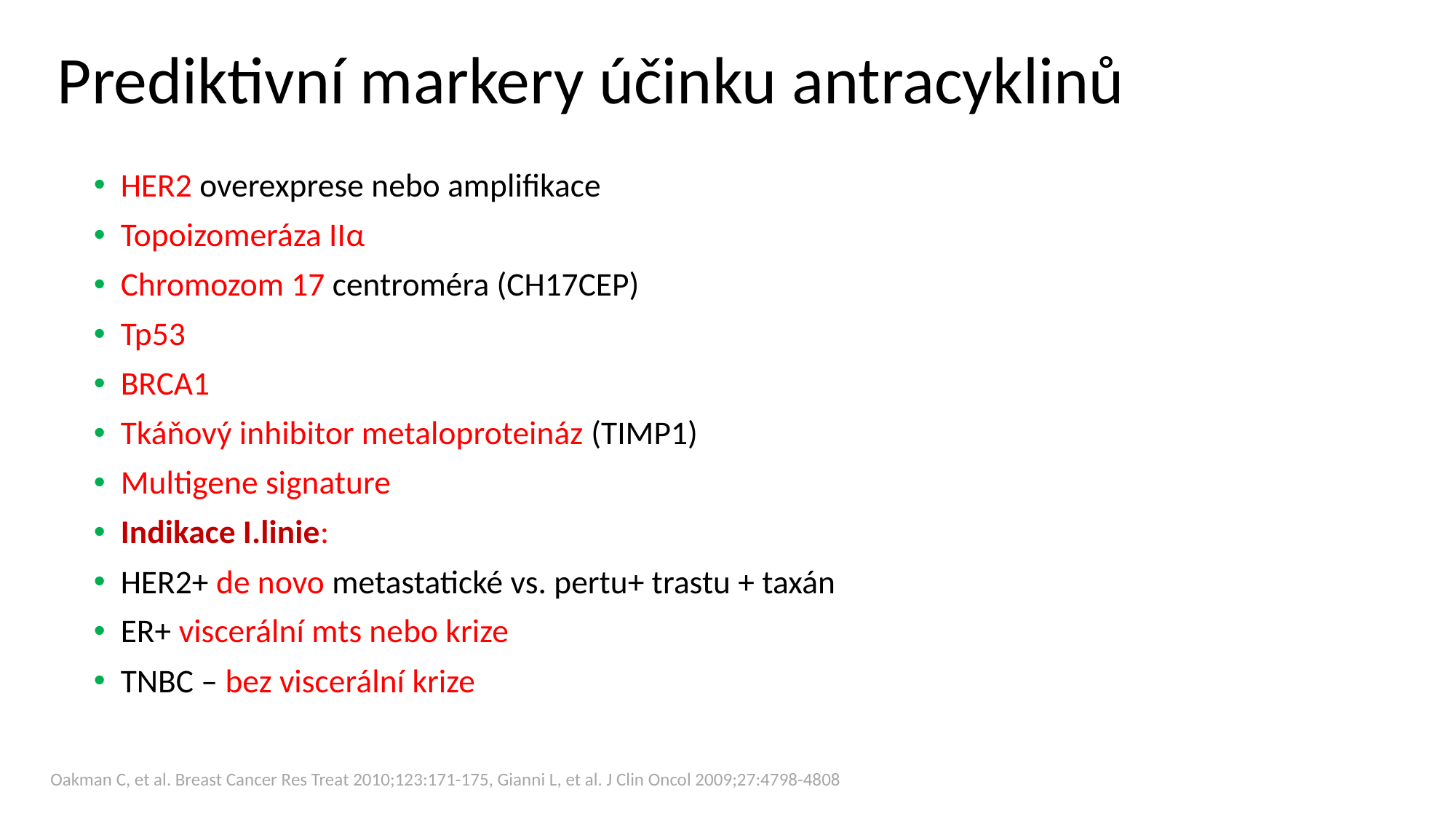

# Prediktivní markery účinku antracyklinů
HER2 overexprese nebo amplifikace
Topoizomeráza IIα
Chromozom 17 centroméra (CH17CEP)
Tp53
BRCA1
Tkáňový inhibitor metaloproteináz (TIMP1)
Multigene signature
Indikace I.linie:
HER2+ de novo metastatické vs. pertu+ trastu + taxán
ER+ viscerální mts nebo krize
TNBC – bez viscerální krize
Oakman C, et al. Breast Cancer Res Treat 2010;123:171-175, Gianni L, et al. J Clin Oncol 2009;27:4798-4808